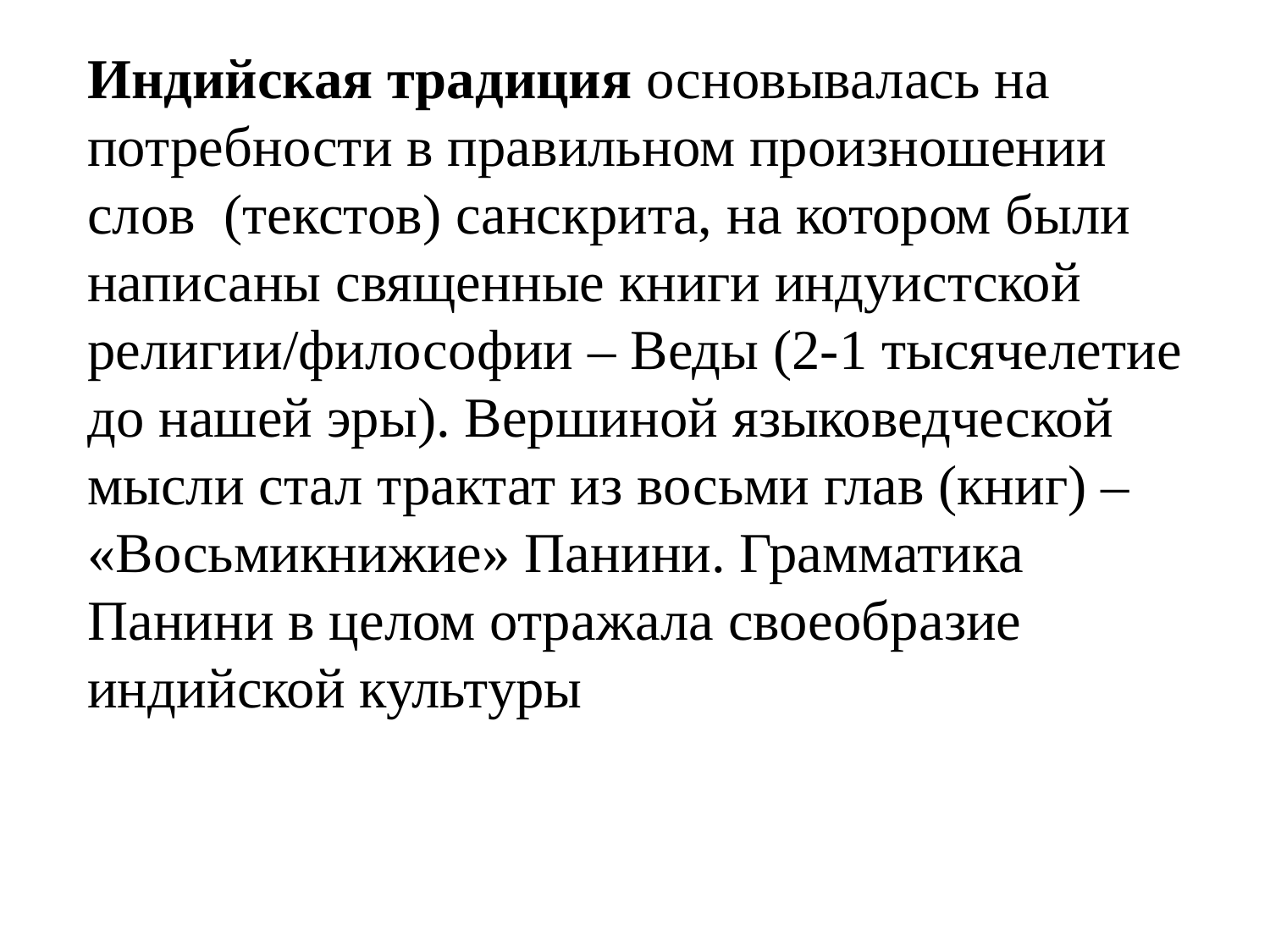

Индийская традиция основывалась на потребности в правильном произношении слов  (текстов) санскрита, на котором были написаны священные книги индуистской религии/философии – Веды (2-1 тысячелетие до нашей эры). Вершиной языковедческой мысли стал трактат из восьми глав (книг) – «Восьмикнижие» Панини. Грамматика Панини в целом отражала своеобразие индийской культуры